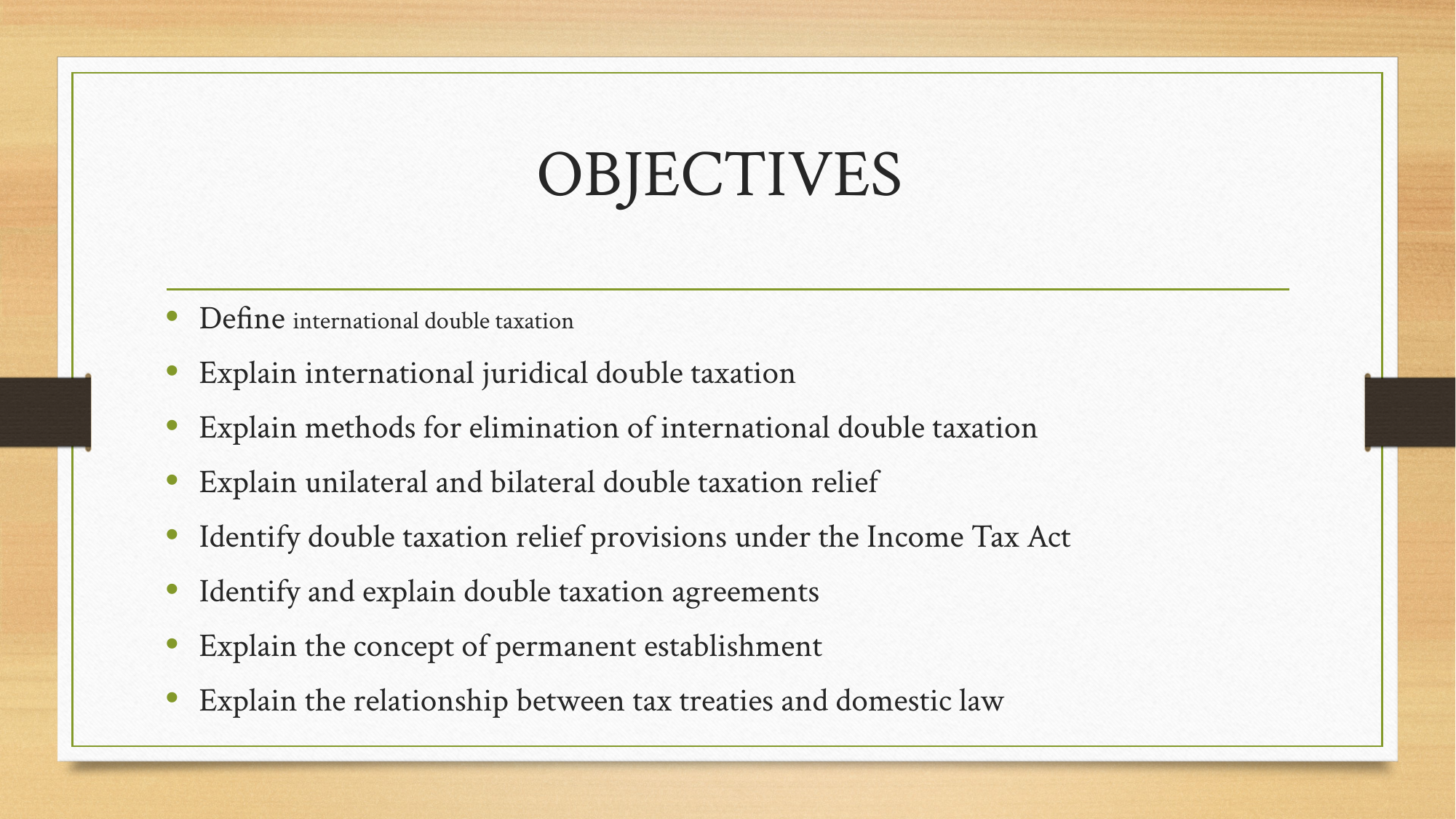

# OBJECTIVES
Define international double taxation
Explain international juridical double taxation
Explain methods for elimination of international double taxation
Explain unilateral and bilateral double taxation relief
Identify double taxation relief provisions under the Income Tax Act
Identify and explain double taxation agreements
Explain the concept of permanent establishment
Explain the relationship between tax treaties and domestic law